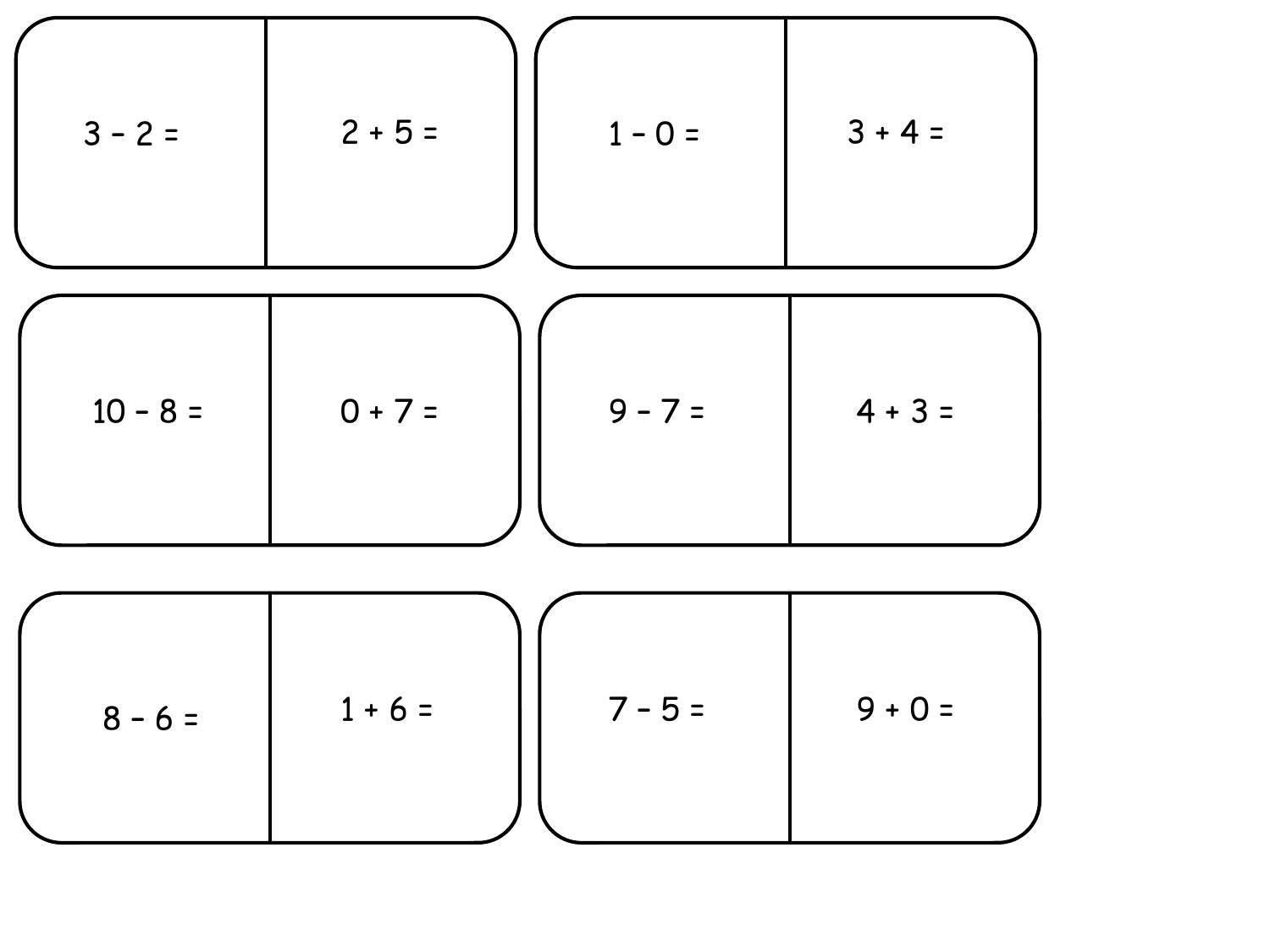

2 + 5 =
3 + 4 =
3 – 2 =
1 – 0 =

10 – 8 =
0 + 7 =
9 – 7 =
4 + 3 =

1 + 6 =
7 – 5 =
9 + 0 =
8 – 6 =